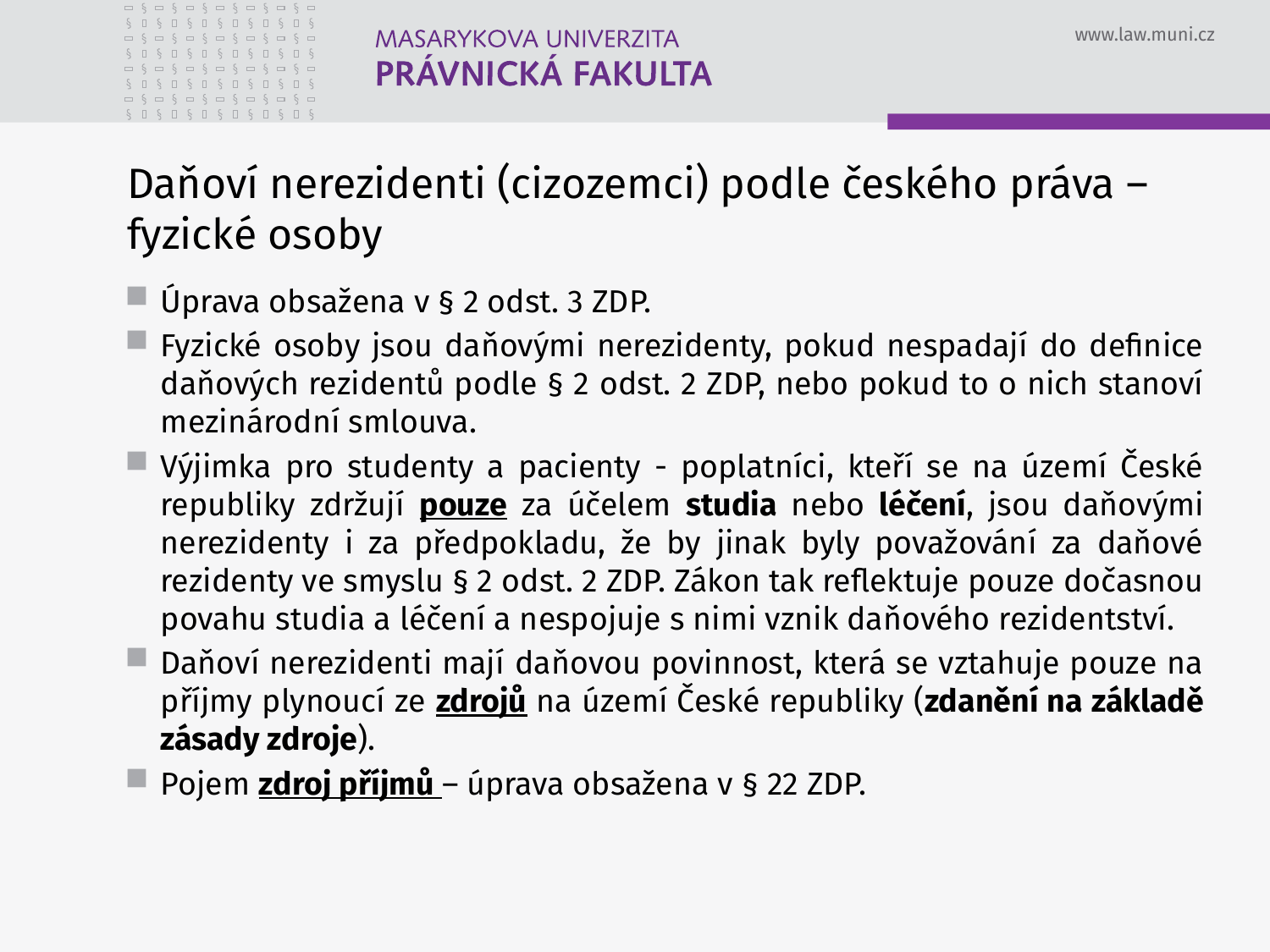

# Daňoví nerezidenti (cizozemci) podle českého práva – fyzické osoby
Úprava obsažena v § 2 odst. 3 ZDP.
Fyzické osoby jsou daňovými nerezidenty, pokud nespadají do definice daňových rezidentů podle § 2 odst. 2 ZDP, nebo pokud to o nich stanoví mezinárodní smlouva.
Výjimka pro studenty a pacienty - poplatníci, kteří se na území České republiky zdržují pouze za účelem studia nebo léčení, jsou daňovými nerezidenty i za předpokladu, že by jinak byly považování za daňové rezidenty ve smyslu § 2 odst. 2 ZDP. Zákon tak reflektuje pouze dočasnou povahu studia a léčení a nespojuje s nimi vznik daňového rezidentství.
Daňoví nerezidenti mají daňovou povinnost, která se vztahuje pouze na příjmy plynoucí ze zdrojů na území České republiky (zdanění na základě zásady zdroje).
Pojem zdroj příjmů – úprava obsažena v § 22 ZDP.